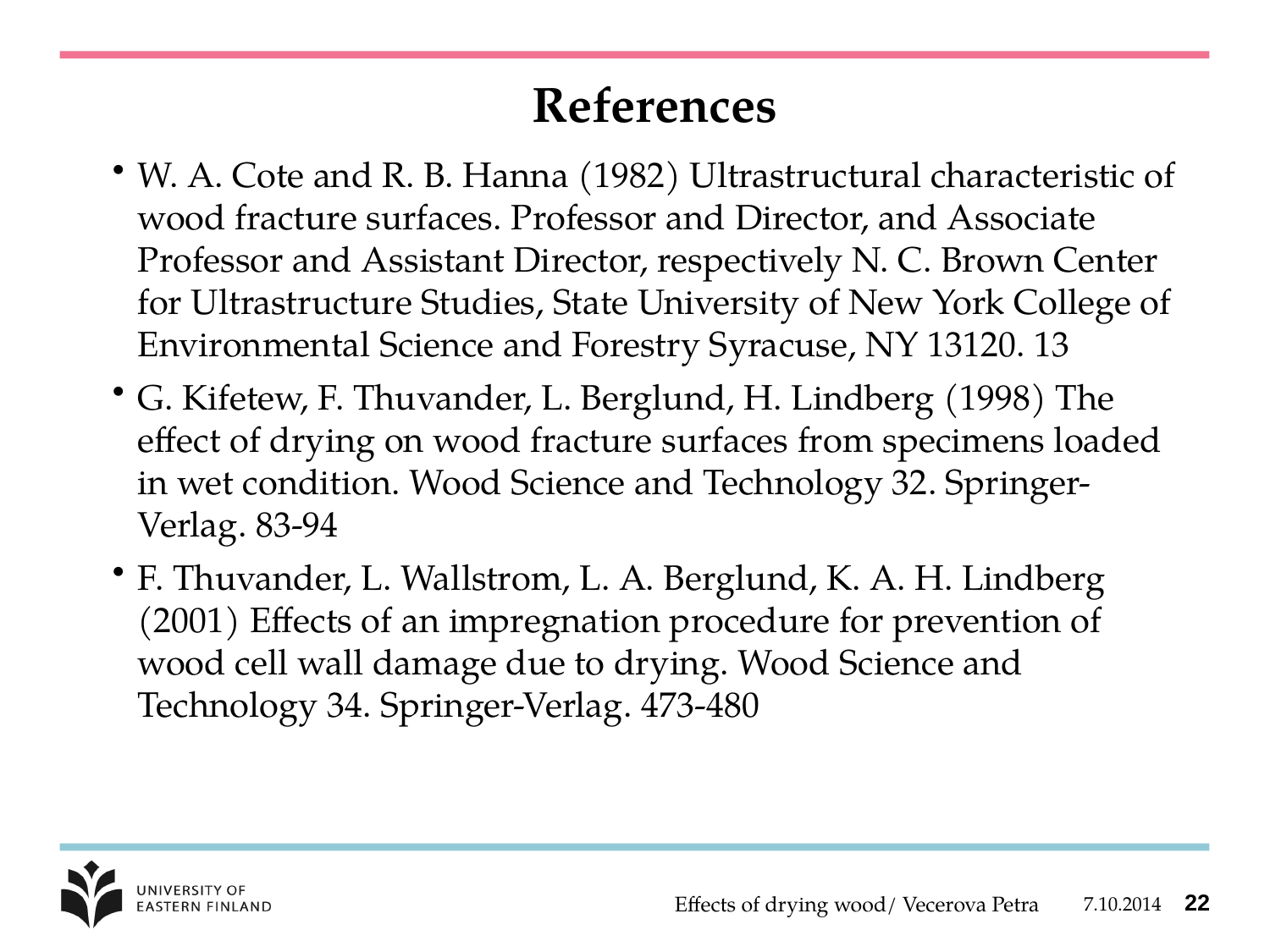

# References
W. A. Cote and R. B. Hanna (1982) Ultrastructural characteristic of wood fracture surfaces. Professor and Director, and Associate Professor and Assistant Director, respectively N. C. Brown Center for Ultrastructure Studies, State University of New York College of Environmental Science and Forestry Syracuse, NY 13120. 13
G. Kifetew, F. Thuvander, L. Berglund, H. Lindberg (1998) The effect of drying on wood fracture surfaces from specimens loaded in wet condition. Wood Science and Technology 32. Springer-Verlag. 83-94
F. Thuvander, L. Wallstrom, L. A. Berglund, K. A. H. Lindberg  (2001) Effects of an impregnation procedure for prevention of wood cell wall damage due to drying. Wood Science and Technology 34. Springer-Verlag. 473-480

Effects of drying wood/ Vecerova Petra
7.10.2014
22